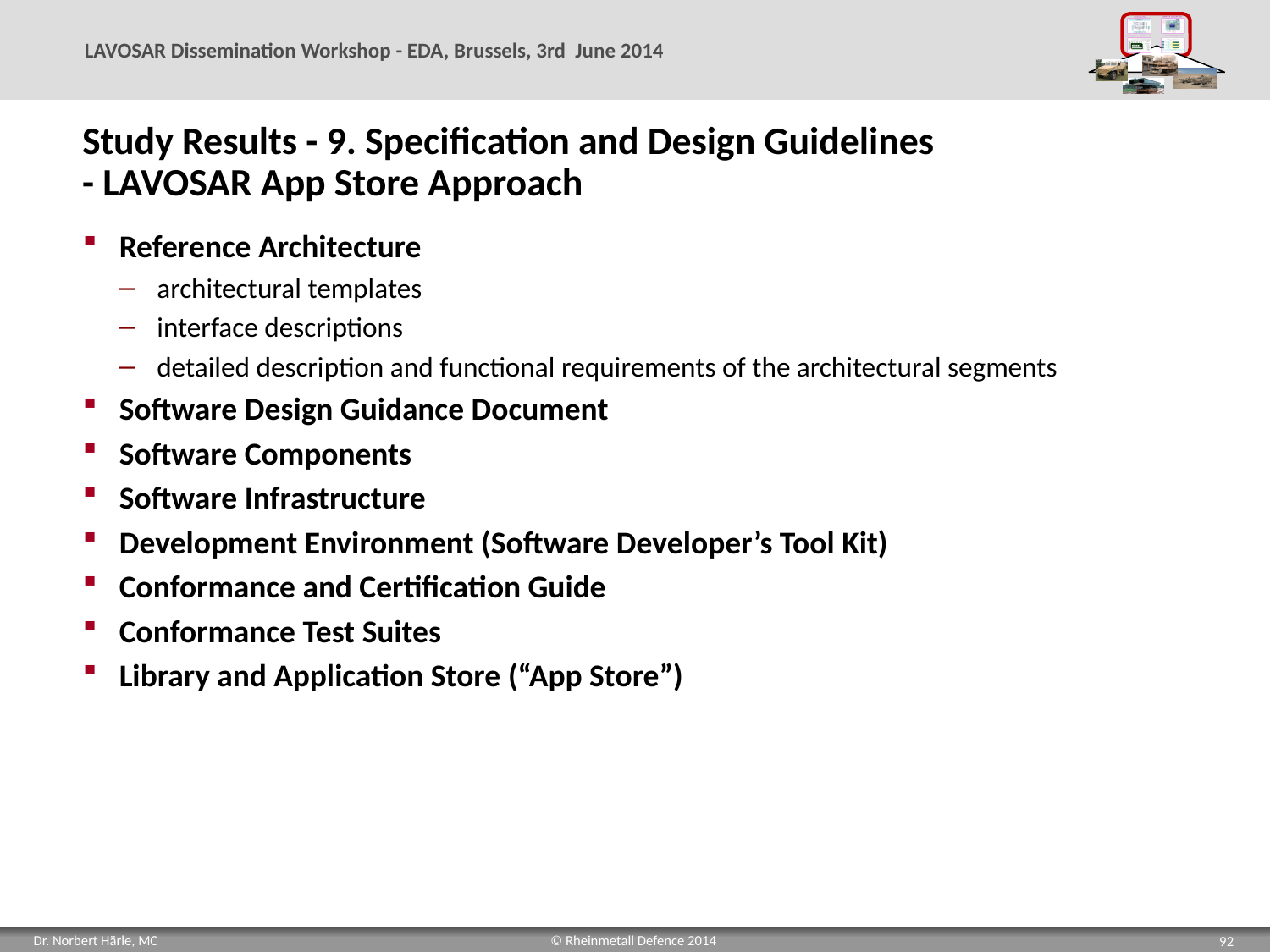

# Study Results - 9. Specification and Design Guidelines - LAVOSAR App Store Approach
Reference Architecture
architectural templates
interface descriptions
detailed description and functional requirements of the architectural segments
Software Design Guidance Document
Software Components
Software Infrastructure
Development Environment (Software Developer’s Tool Kit)
Conformance and Certification Guide
Conformance Test Suites
Library and Application Store (“App Store”)
92